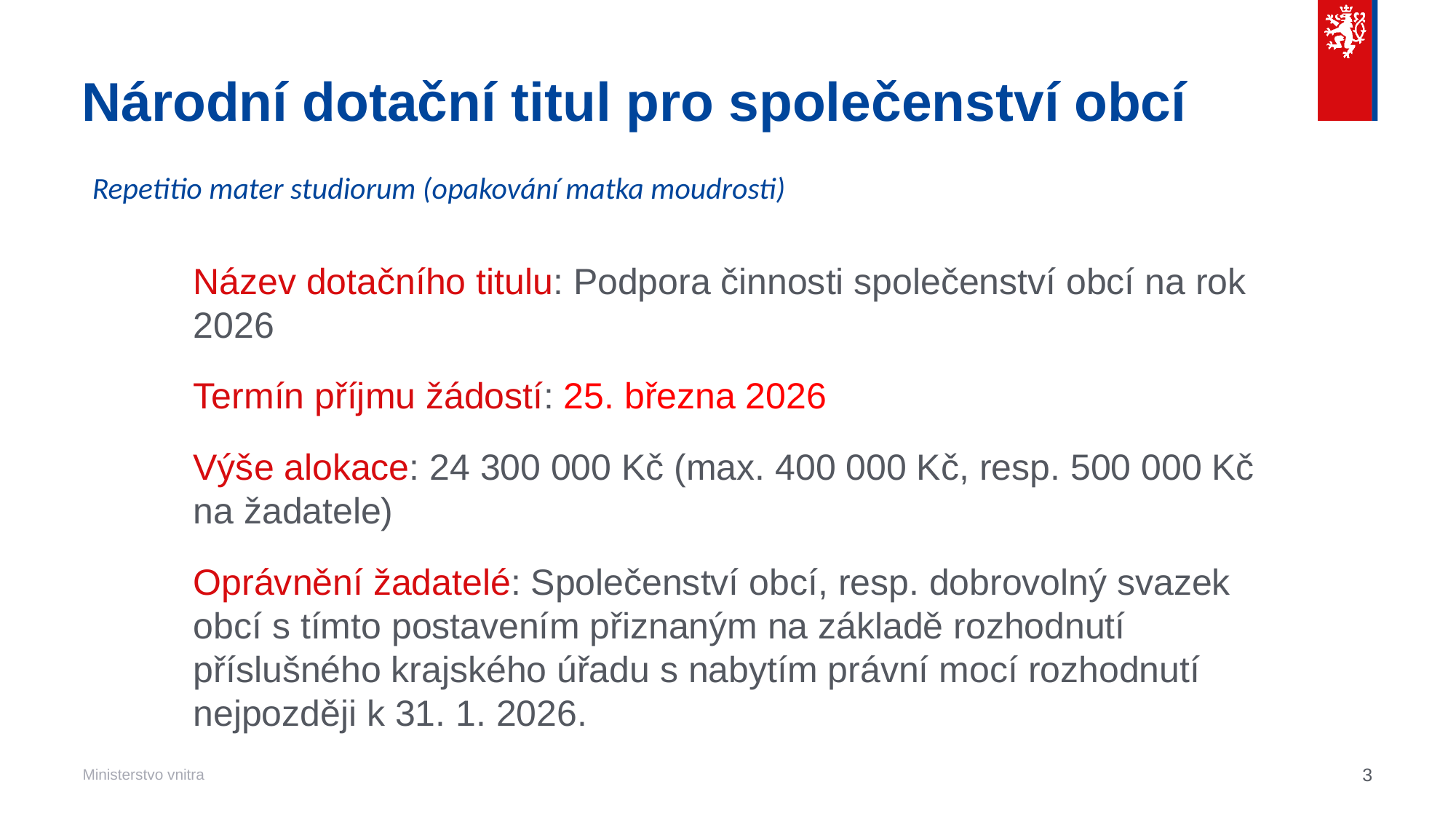

# Národní dotační titul pro společenství obcí
Repetitio mater studiorum (opakování matka moudrosti)
Název dotačního titulu: Podpora činnosti společenství obcí na rok 2026
Termín příjmu žádostí: 25. března 2026
Výše alokace: 24 300 000 Kč (max. 400 000 Kč, resp. 500 000 Kč na žadatele)
Oprávnění žadatelé: Společenství obcí, resp. dobrovolný svazek obcí s tímto postavením přiznaným na základě rozhodnutí příslušného krajského úřadu s nabytím právní mocí rozhodnutí nejpozději k 31. 1. 2026.
3